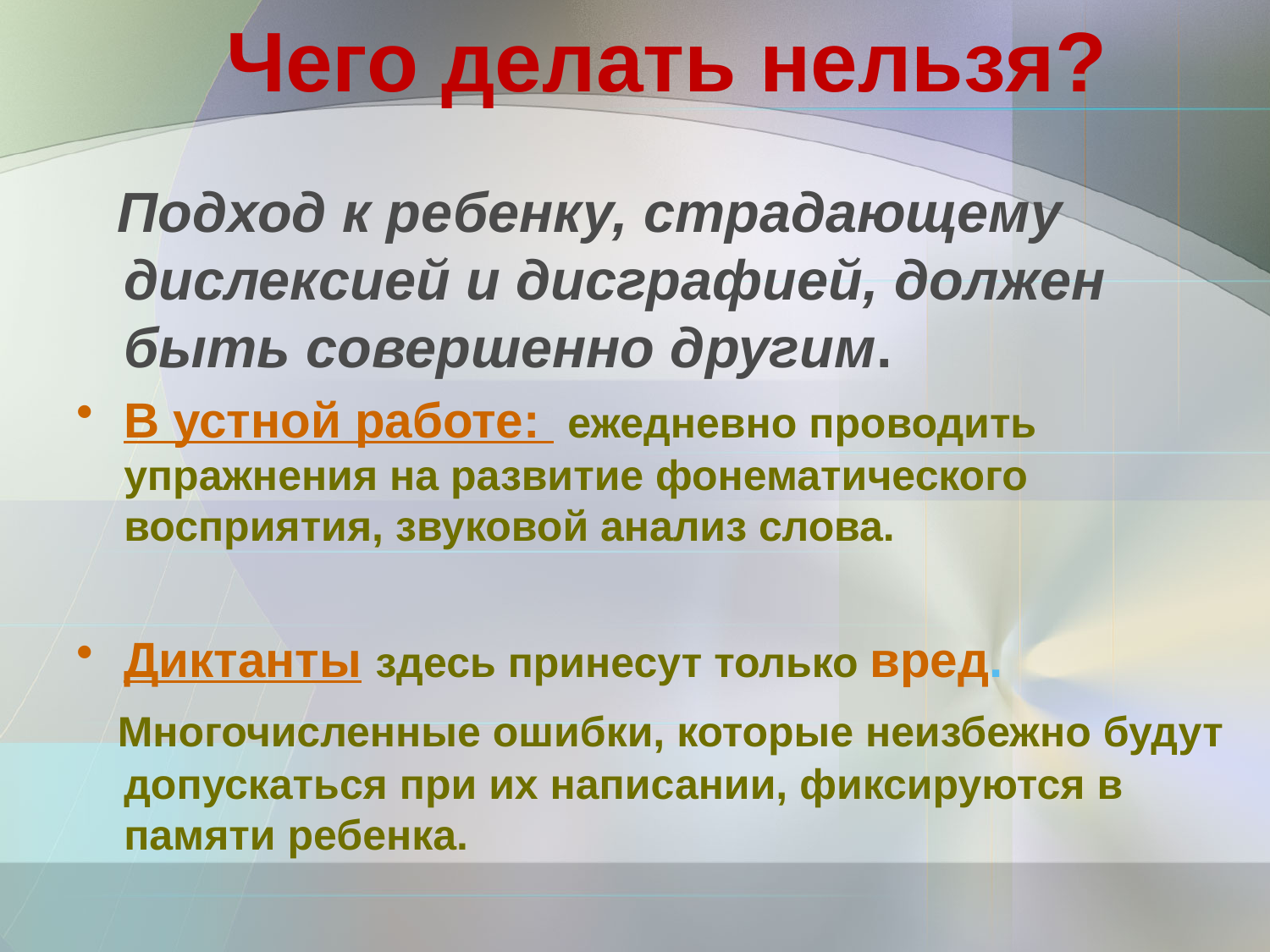

# Чего делать нельзя?
   Подход к ребенку, страдающему дислексией и дисграфией, должен быть совершенно другим.
В устной работе:  ежедневно проводить упражнения на развитие фонематического восприятия, звуковой анализ слова.

Диктанты здесь принесут только вред.
   Многочисленные ошибки, которые неизбежно будут допускаться при их написании, фиксируются в памяти ребенка.